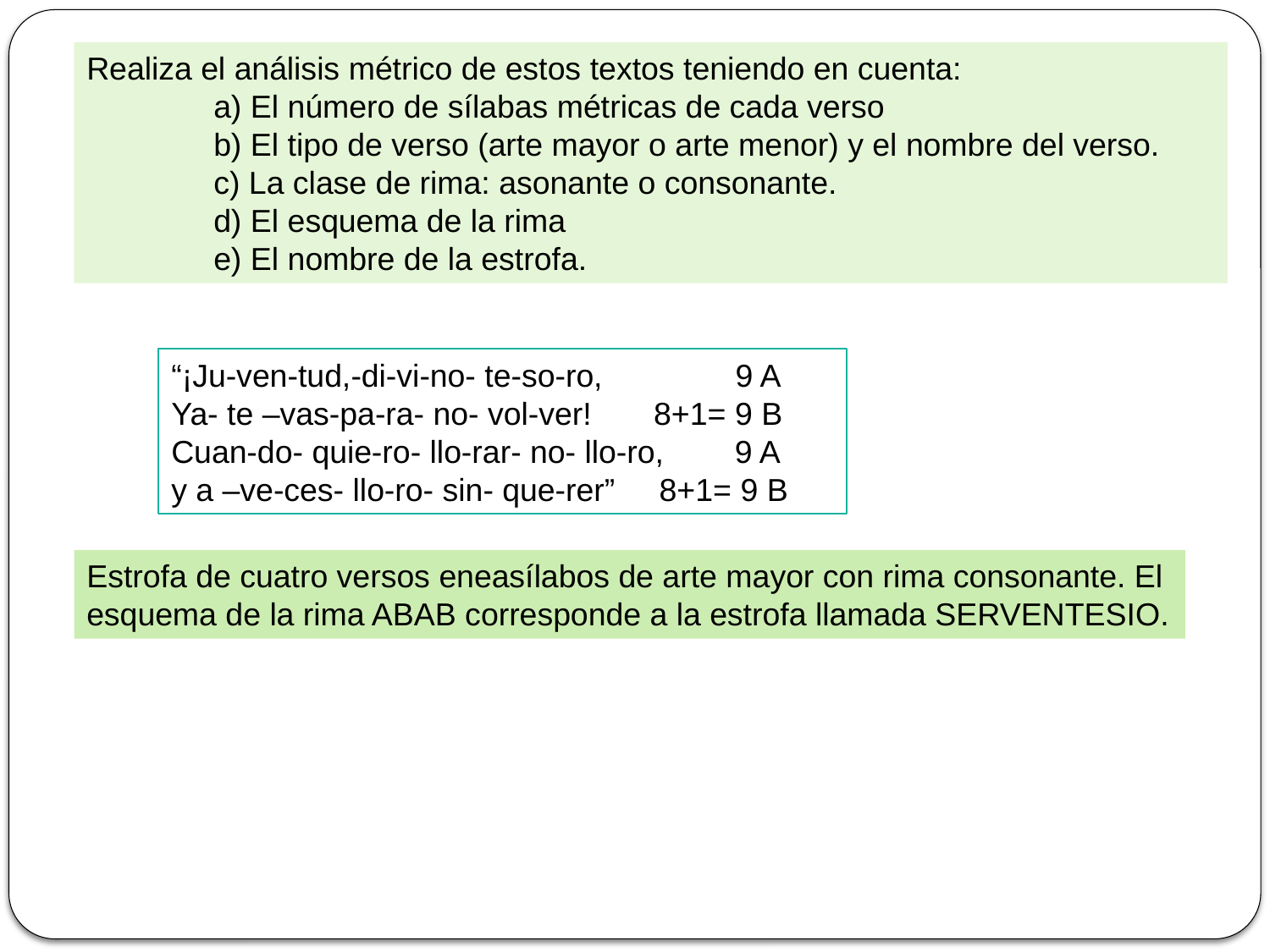

Realiza el análisis métrico de estos textos teniendo en cuenta:
	a) El número de sílabas métricas de cada verso
	b) El tipo de verso (arte mayor o arte menor) y el nombre del verso.
	c) La clase de rima: asonante o consonante.
	d) El esquema de la rima
	e) El nombre de la estrofa.
“¡Ju-ven-tud,-di-vi-no- te-so-ro,               9 A
Ya- te –vas-pa-ra- no- vol-ver!       8+1= 9 B
Cuan-do- quie-ro- llo-rar- no- llo-ro,        9 A
y a –ve-ces- llo-ro- sin- que-rer”     8+1= 9 B
Estrofa de cuatro versos eneasílabos de arte mayor con rima consonante. El esquema de la rima ABAB corresponde a la estrofa llamada SERVENTESIO.